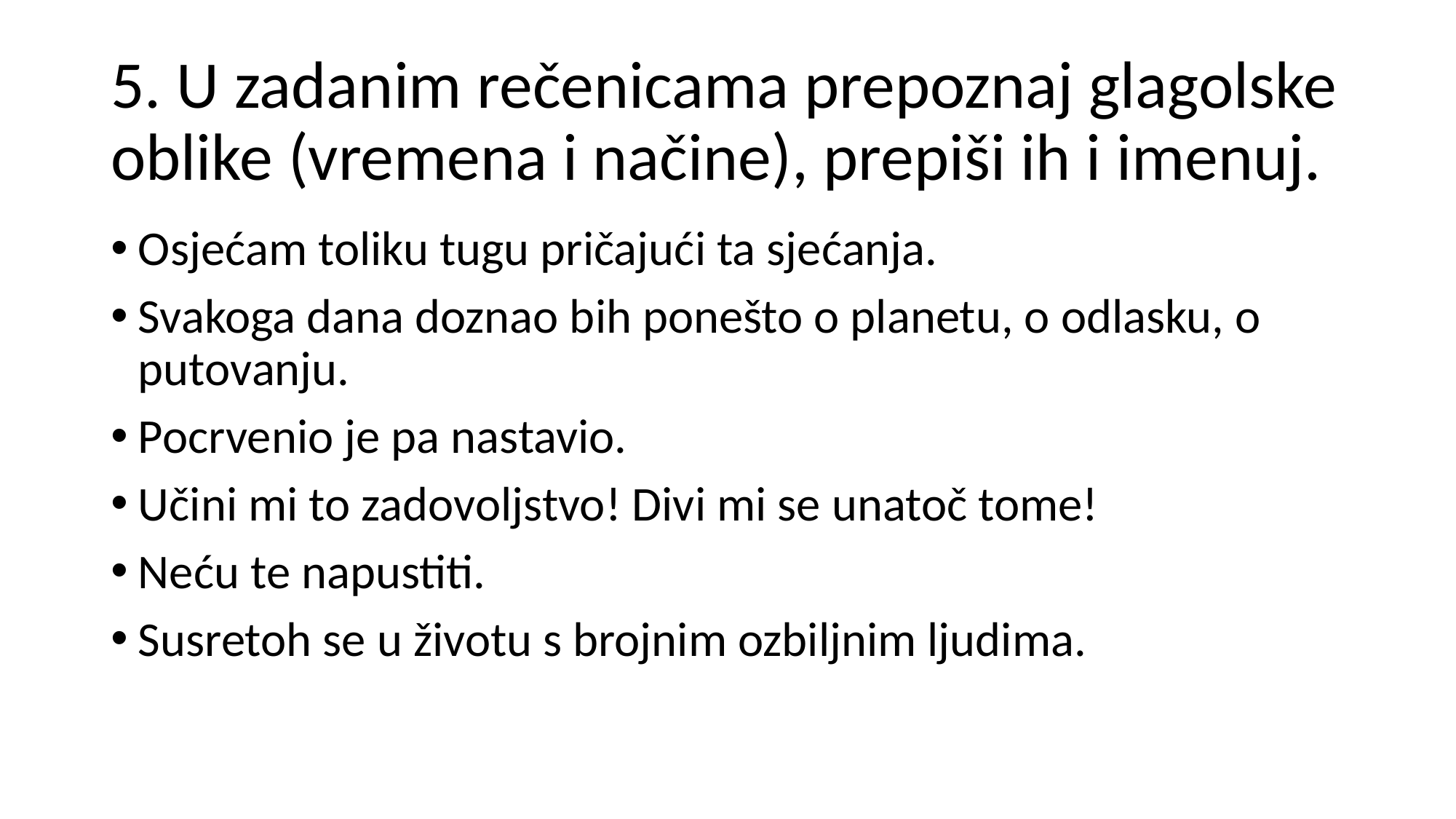

# 5. U zadanim rečenicama prepoznaj glagolske oblike (vremena i načine), prepiši ih i imenuj.
Osjećam toliku tugu pričajući ta sjećanja.
Svakoga dana doznao bih ponešto o planetu, o odlasku, o putovanju.
Pocrvenio je pa nastavio.
Učini mi to zadovoljstvo! Divi mi se unatoč tome!
Neću te napustiti.
Susretoh se u životu s brojnim ozbiljnim ljudima.